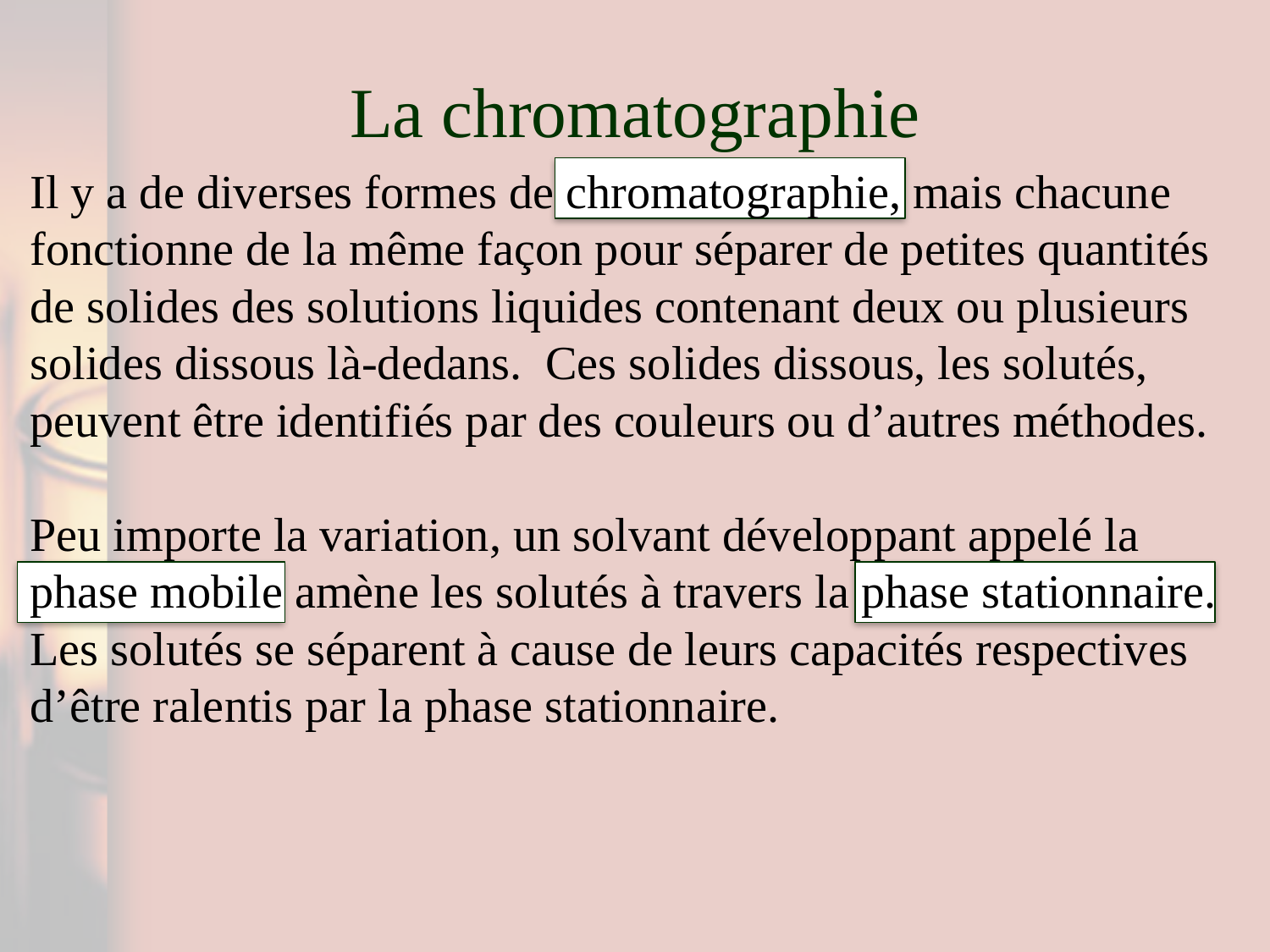

# La chromatographie
Il y a de diverses formes de chromatographie, mais chacune fonctionne de la même façon pour séparer de petites quantités de solides des solutions liquides contenant deux ou plusieurs solides dissous là-dedans.  Ces solides dissous, les solutés, peuvent être identifiés par des couleurs ou d’autres méthodes.

Peu importe la variation, un solvant développant appelé la phase mobile amène les solutés à travers la phase stationnaire.  Les solutés se séparent à cause de leurs capacités respectives d’être ralentis par la phase stationnaire.